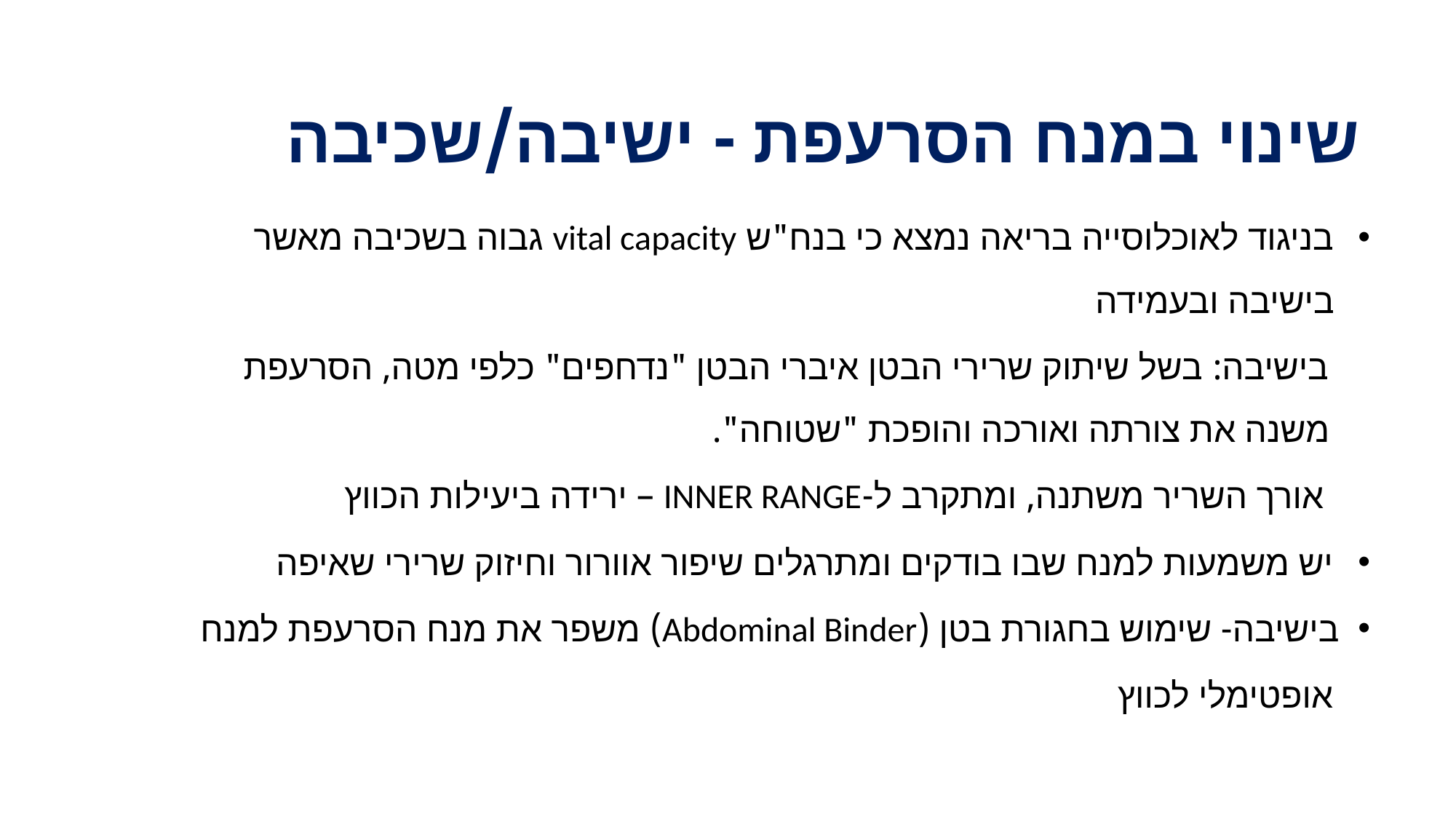

# שינוי במנח הסרעפת - ישיבה/שכיבה
בניגוד לאוכלוסייה בריאה נמצא כי בנח"ש vital capacity גבוה בשכיבה מאשר בישיבה ובעמידה
בישיבה: בשל שיתוק שרירי הבטן איברי הבטן "נדחפים" כלפי מטה, הסרעפת משנה את צורתה ואורכה והופכת "שטוחה".
    אורך השריר משתנה, ומתקרב ל-INNER RANGE – ירידה ביעילות הכווץ
יש משמעות למנח שבו בודקים ומתרגלים שיפור אוורור וחיזוק שרירי שאיפה
  בישיבה- שימוש בחגורת בטן (Abdominal Binder) משפר את מנח הסרעפת למנח
   אופטימלי לכווץ